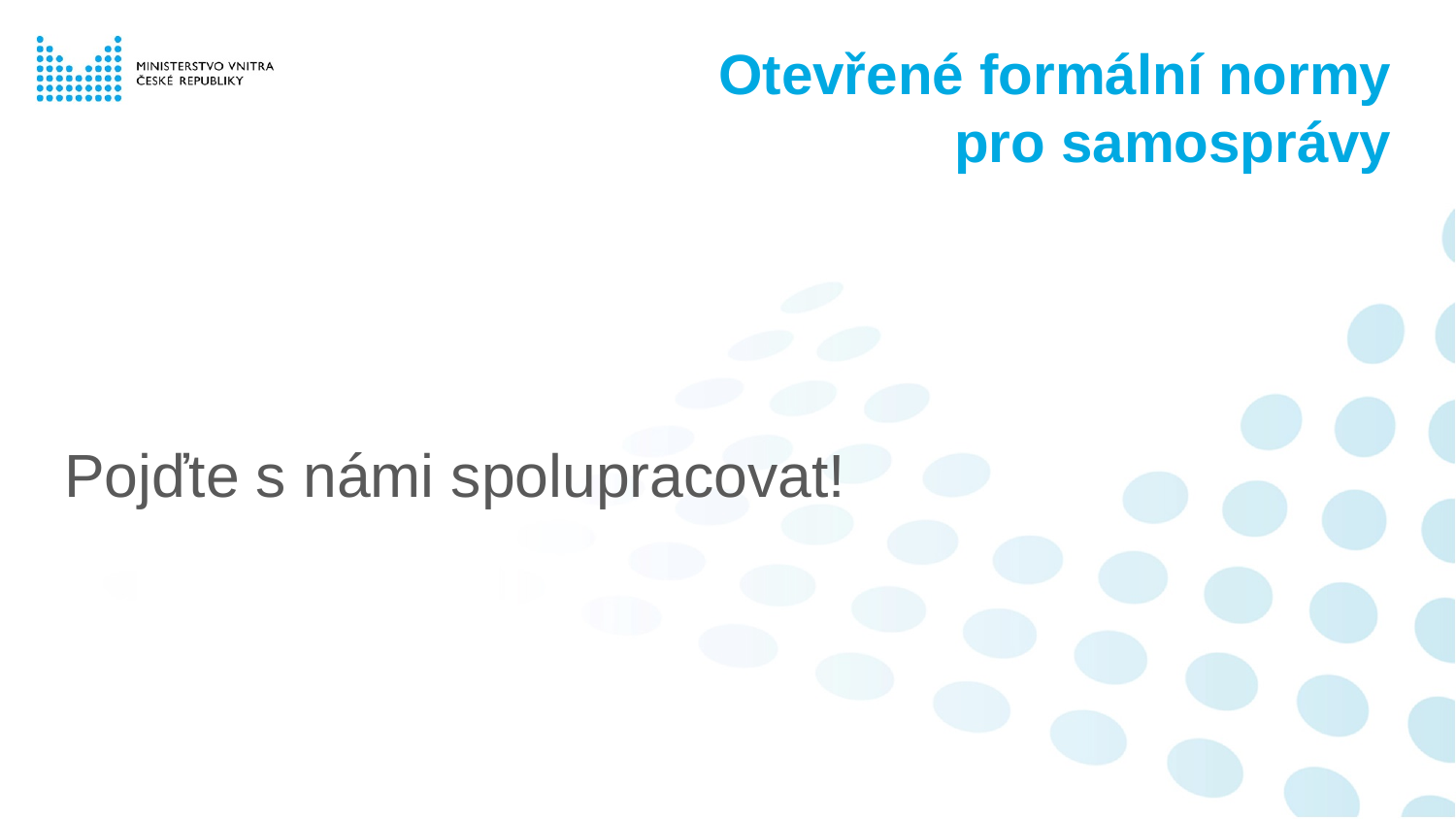

# Otevřené formální normy
pro samosprávy
Pojďte s námi spolupracovat!